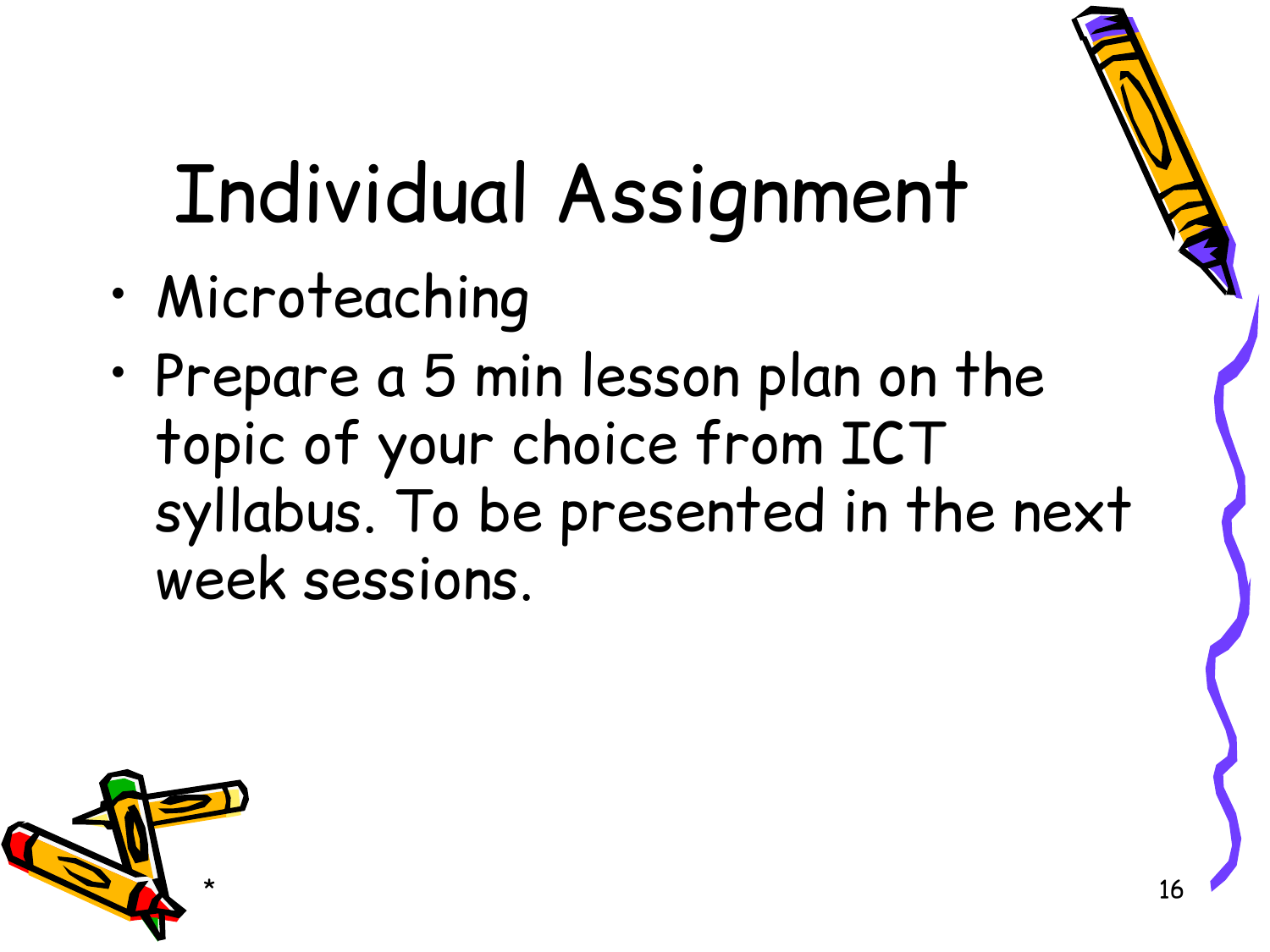

# Individual Assignment
Microteaching
Prepare a 5 min lesson plan on the topic of your choice from ICT syllabus. To be presented in the next week sessions.
*
16